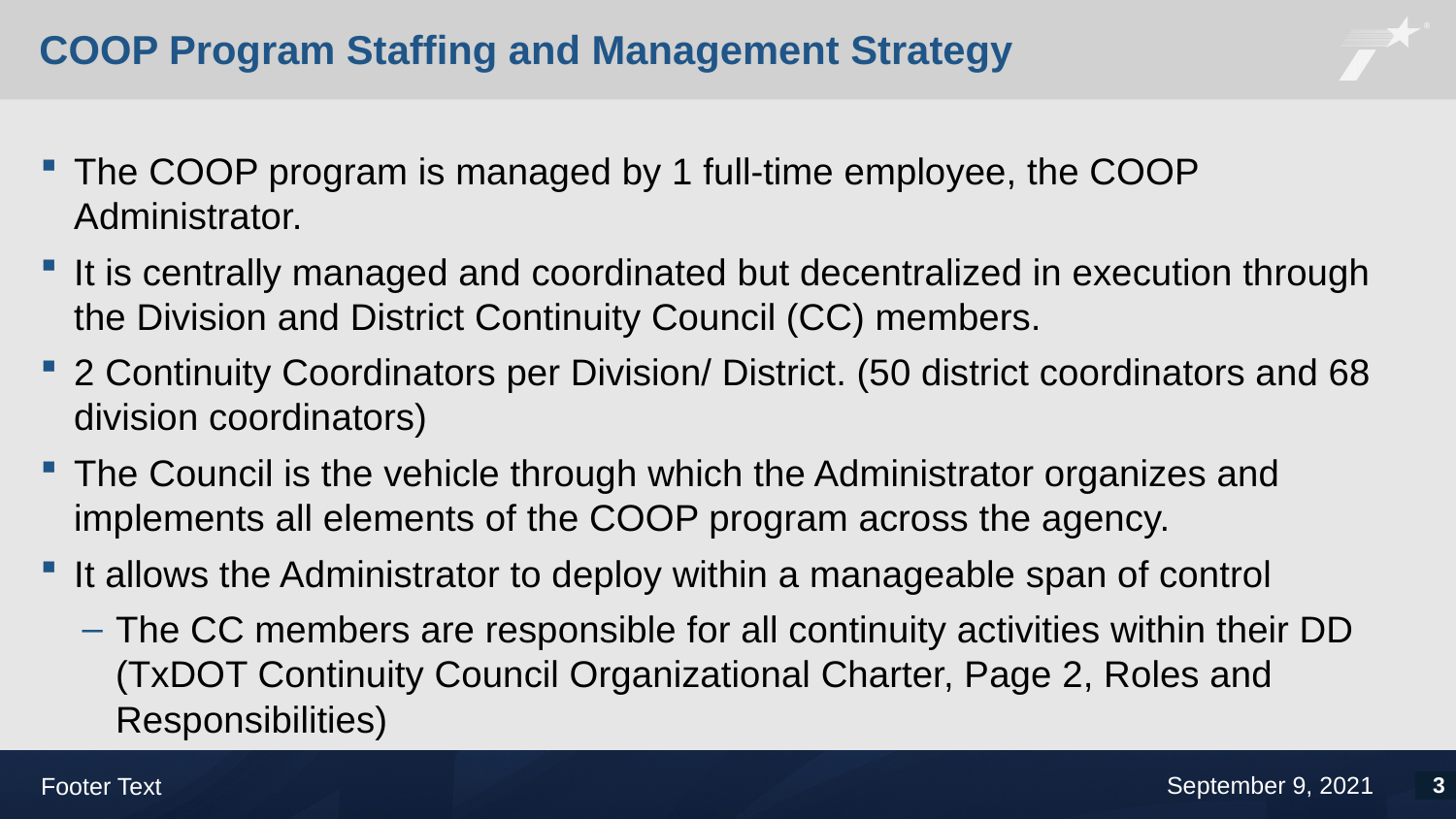

# COOP Program Staffing and Management Strategy
The COOP program is managed by 1 full-time employee, the COOP Administrator.
It is centrally managed and coordinated but decentralized in execution through the Division and District Continuity Council (CC) members.
2 Continuity Coordinators per Division/ District. (50 district coordinators and 68 division coordinators)
The Council is the vehicle through which the Administrator organizes and implements all elements of the COOP program across the agency.
It allows the Administrator to deploy within a manageable span of control
The CC members are responsible for all continuity activities within their DD (TxDOT Continuity Council Organizational Charter, Page 2, Roles and Responsibilities)
3